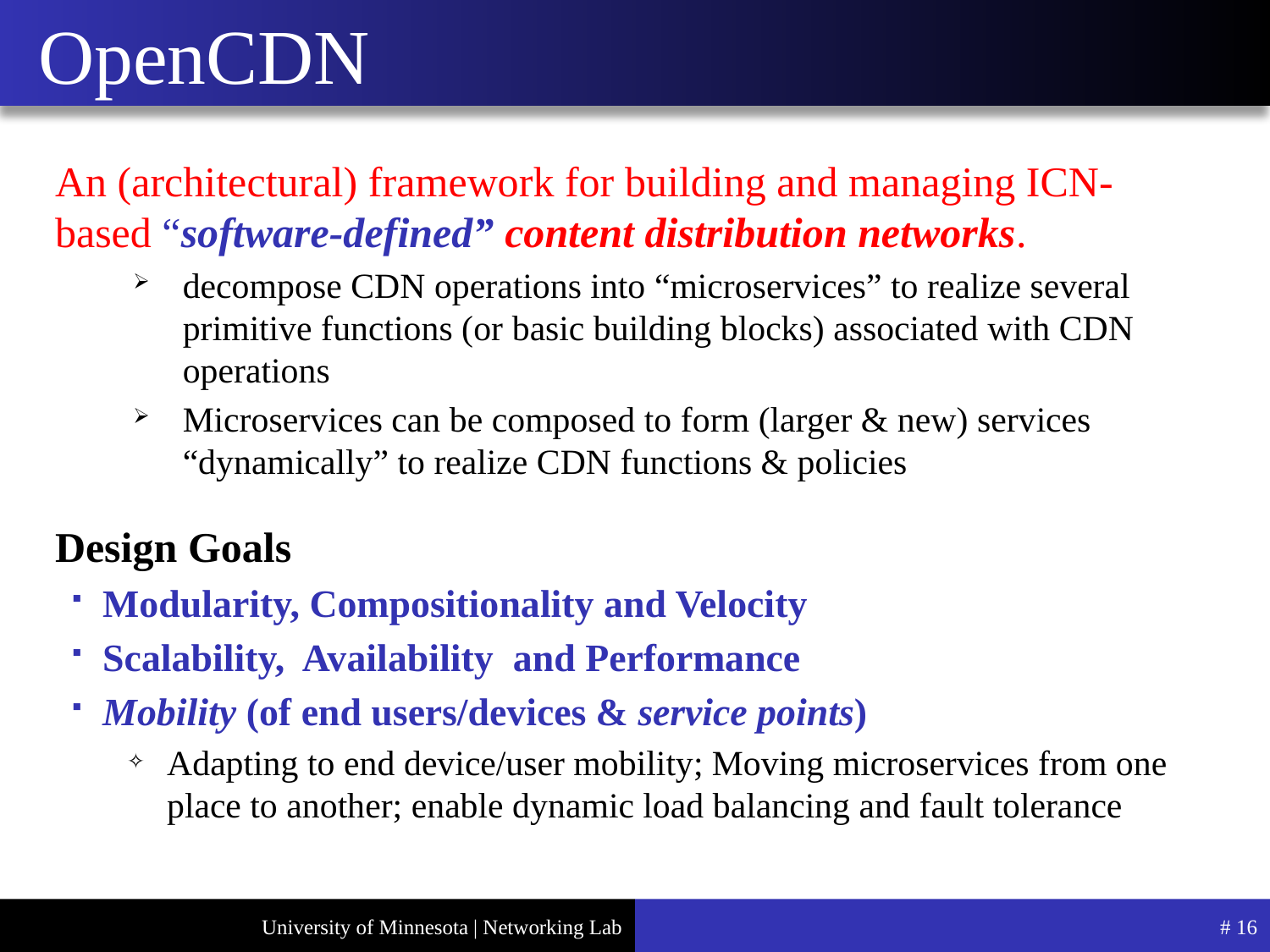

# OpenCDN
An (architectural) framework for building and managing ICN-based “software-defined” content distribution networks.
decompose CDN operations into “microservices” to realize several primitive functions (or basic building blocks) associated with CDN operations
Microservices can be composed to form (larger & new) services “dynamically” to realize CDN functions & policies

Design Goals
Modularity, Compositionality and Velocity
Scalability,  Availability  and Performance
Mobility (of end users/devices & service points)
Adapting to end device/user mobility; Moving microservices from one place to another; enable dynamic load balancing and fault tolerance

# 16